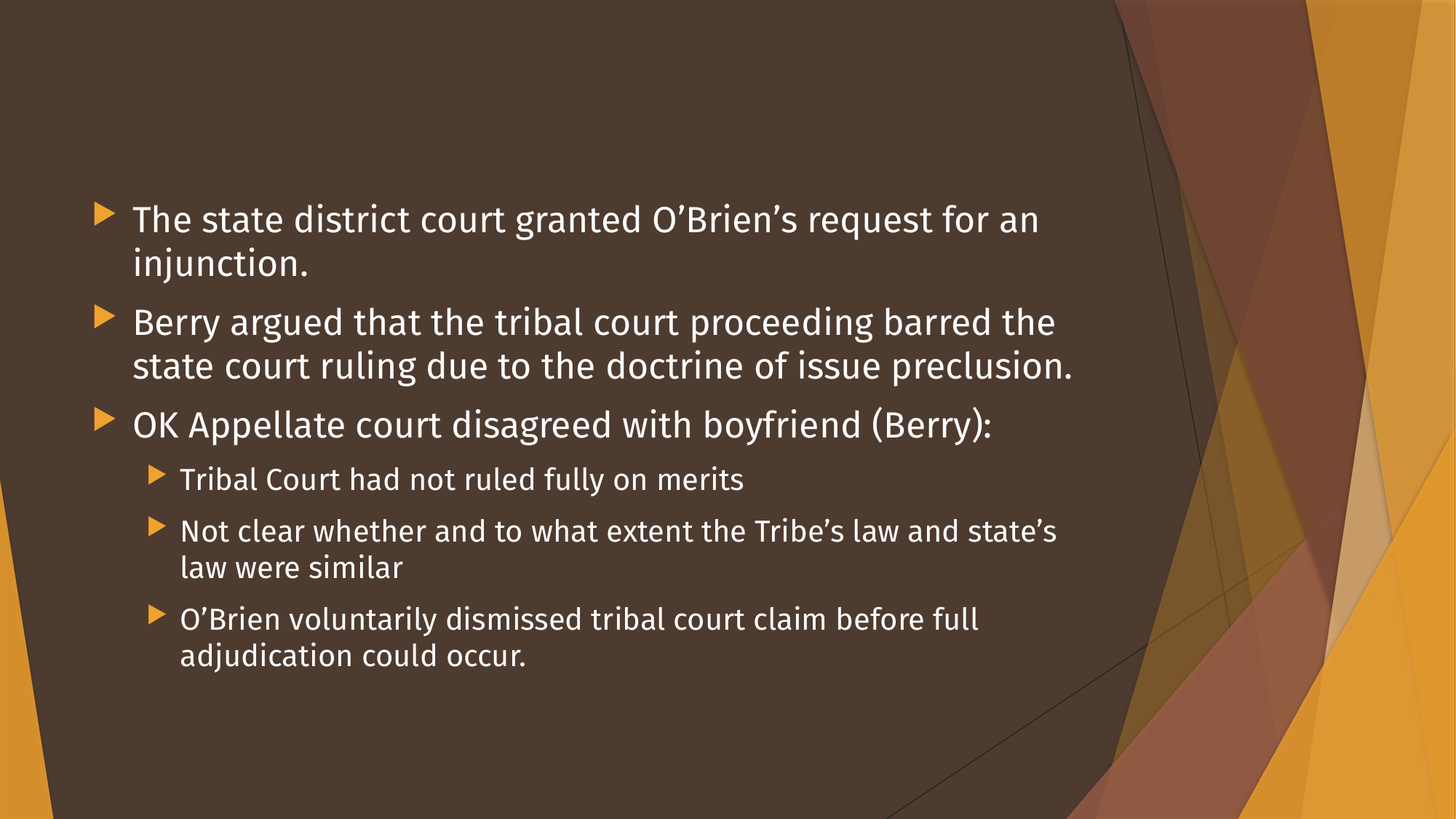

#
The state district court granted O’Brien’s request for an injunction.
Berry argued that the tribal court proceeding barred the state court ruling due to the doctrine of issue preclusion.
OK Appellate court disagreed with boyfriend (Berry):
Tribal Court had not ruled fully on merits
Not clear whether and to what extent the Tribe’s law and state’s law were similar
O’Brien voluntarily dismissed tribal court claim before full adjudication could occur.